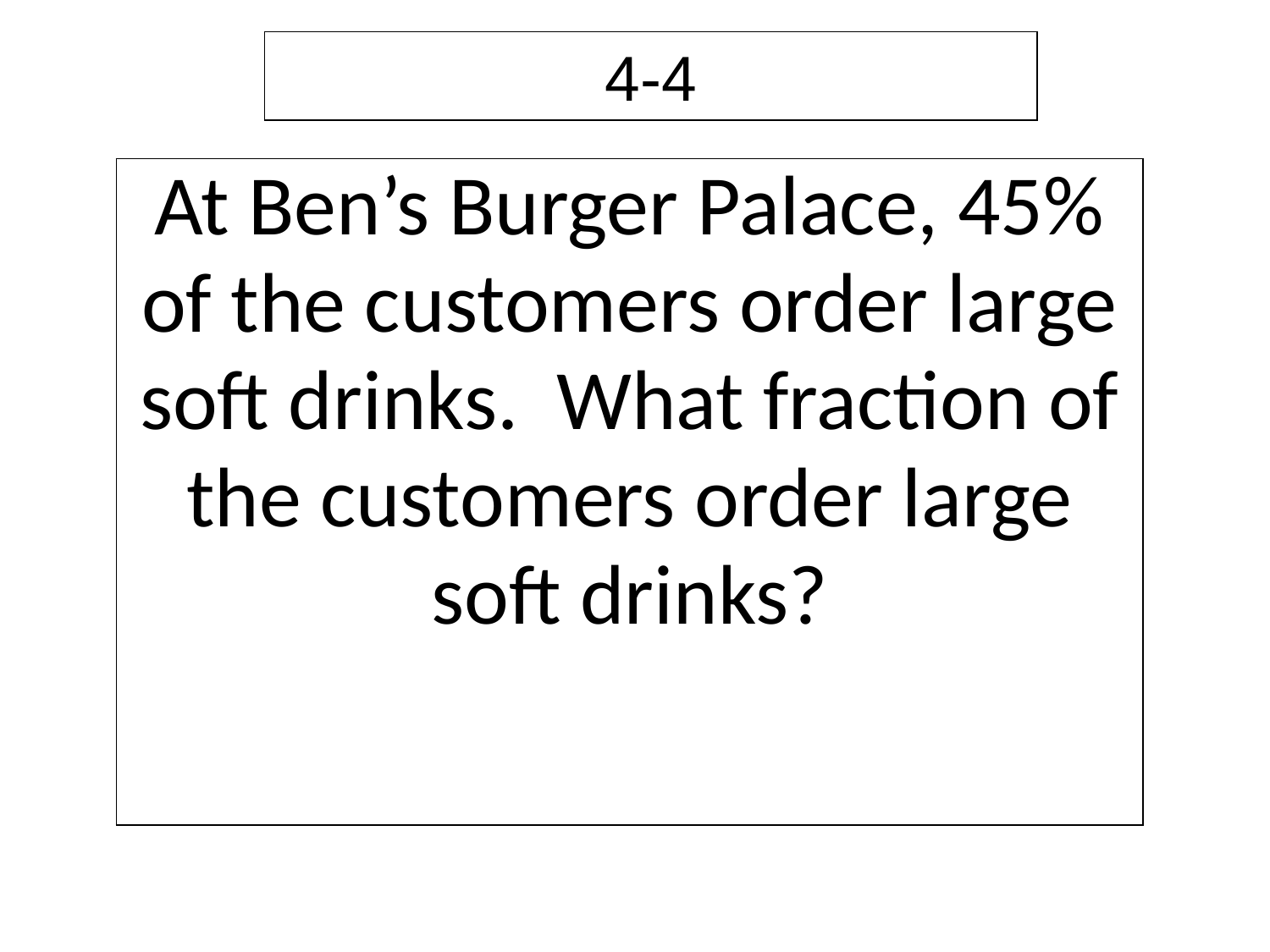

4-4
| At Ben’s Burger Palace, 45% of the customers order large soft drinks. What fraction of the customers order large soft drinks? |
| --- |